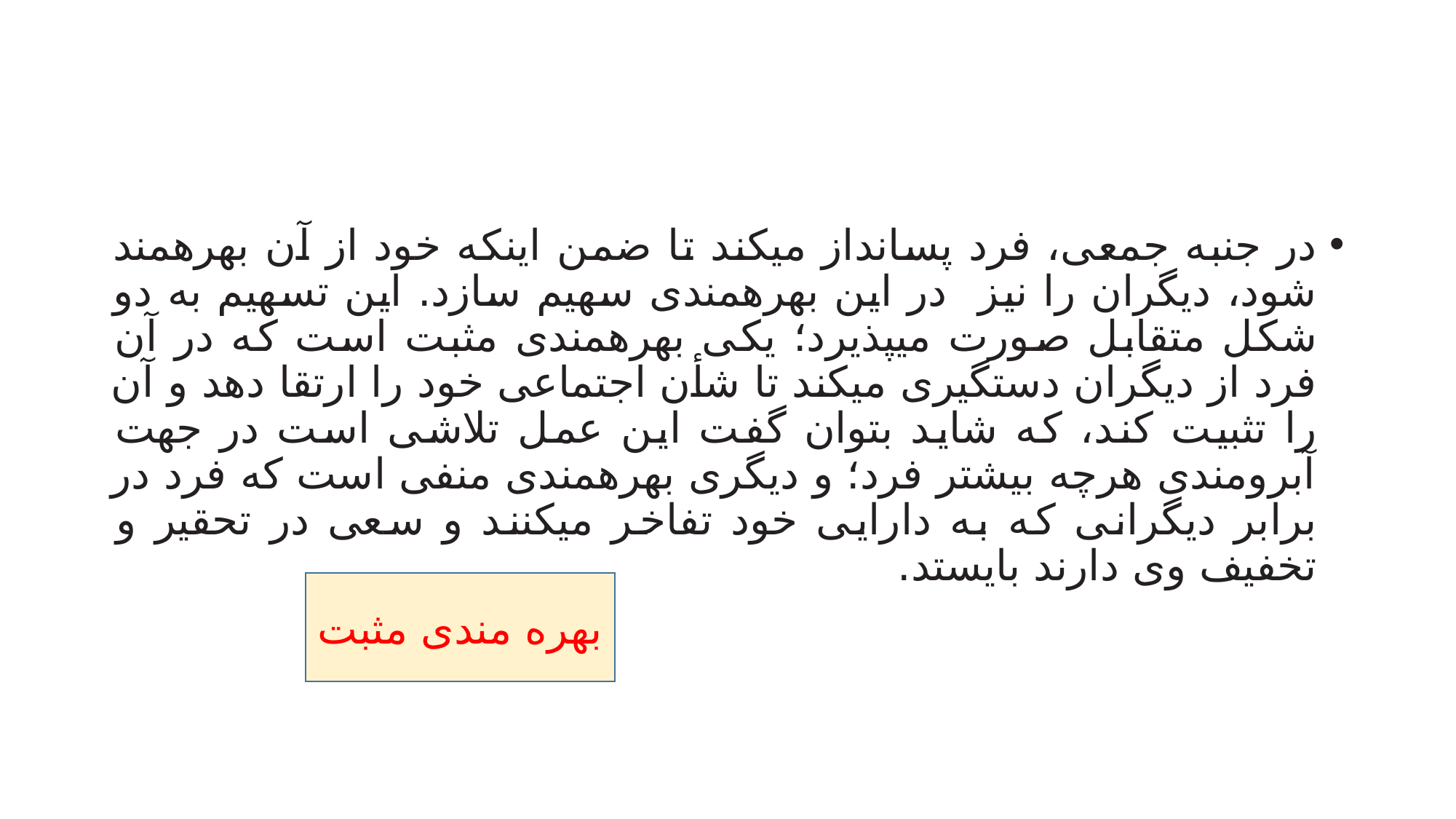

#
در جنبه جمعی، فرد پسانداز میکند تا ضمن اینکه خود از آن بهرهمند شود، دیگران را نیز  در این بهرهمندی سهیم سازد. این تسهیم به دو شکل متقابل صورت میپذیرد؛ یکی بهرهمندی مثبت است که در آن فرد از دیگران دستگیری میکند تا شأن اجتماعی خود را ارتقا دهد و آن را تثبیت کند، که شاید بتوان گفت این عمل تلاشی است در جهت آبرومندی هرچه بیشتر فرد؛ و دیگری بهرهمندی منفی است که فرد در برابر دیگرانی که به دارایی خود تفاخر میکنند و سعی در تحقیر و تخفیف وی دارند بایستد.

بهره مندی مثبت